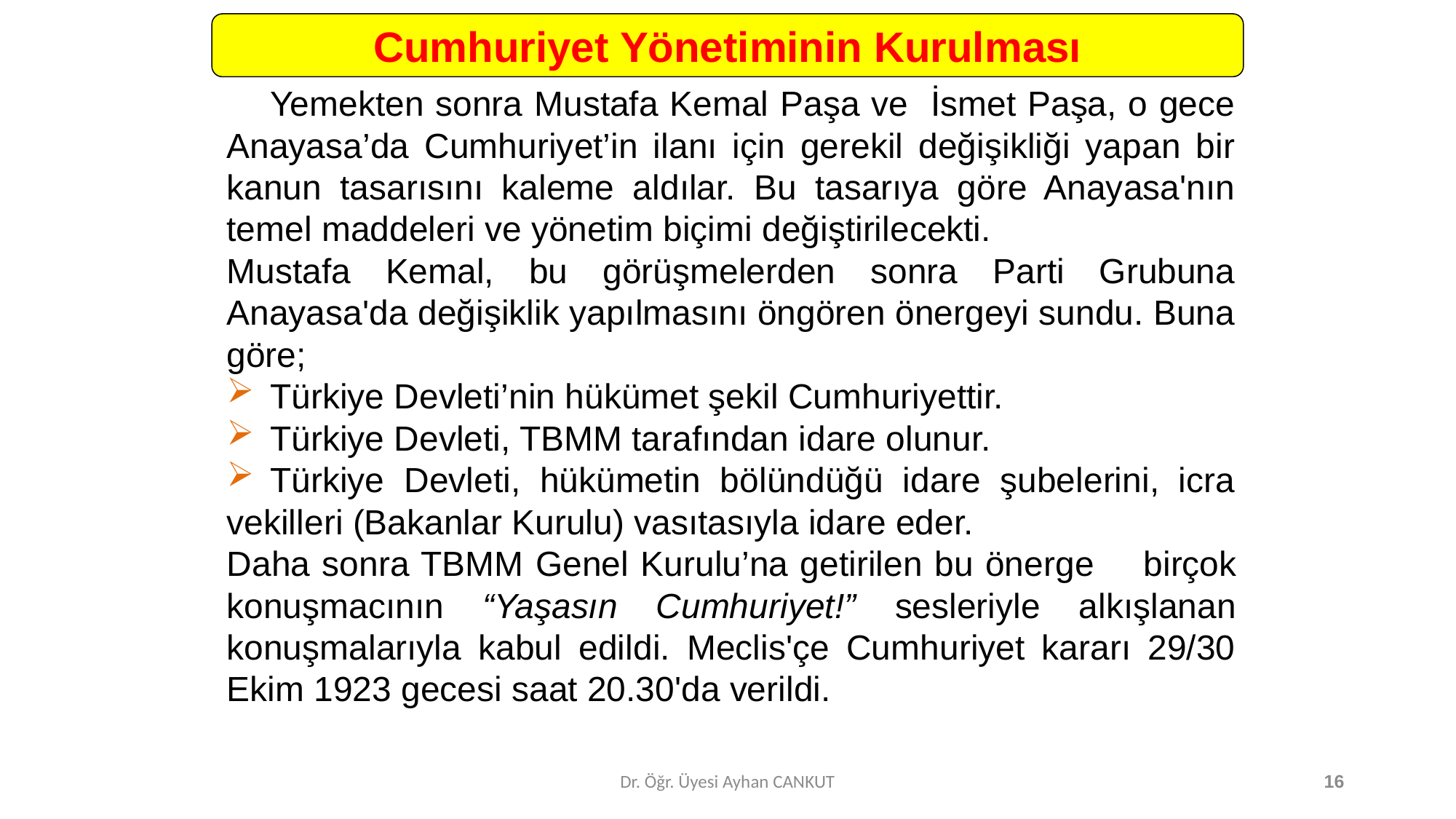

Cumhuriyet Yönetiminin Kurulması
	Yemekten sonra Mustafa Kemal Paşa ve  İsmet Paşa, o gece Anayasa’da Cumhuriyet’in ilanı için gerekil değişikliği yapan bir kanun tasarısını kaleme aldılar. Bu tasarıya göre Anayasa'nın temel maddeleri ve yönetim biçimi değiştirilecekti.
Mustafa Kemal, bu görüşmelerden sonra Parti Grubuna Anayasa'da değişiklik yapılmasını öngören önergeyi sundu. Buna göre;
	Türkiye Devleti’nin hükümet şekil Cumhuriyettir.
	Türkiye Devleti, TBMM tarafından idare olunur.
	Türkiye Devleti, hükümetin bölündüğü idare şubelerini, icra vekilleri (Bakanlar Kurulu) vasıtasıyla idare eder.
Daha sonra TBMM Genel Kurulu’na getirilen bu önerge    birçok konuşmacının “Yaşasın Cumhuriyet!” sesleriyle alkışlanan konuşmalarıyla kabul edildi. Meclis'çe Cumhuriyet kararı 29/30 Ekim 1923 gecesi saat 20.30'da verildi.
Dr. Öğr. Üyesi Ayhan CANKUT
16